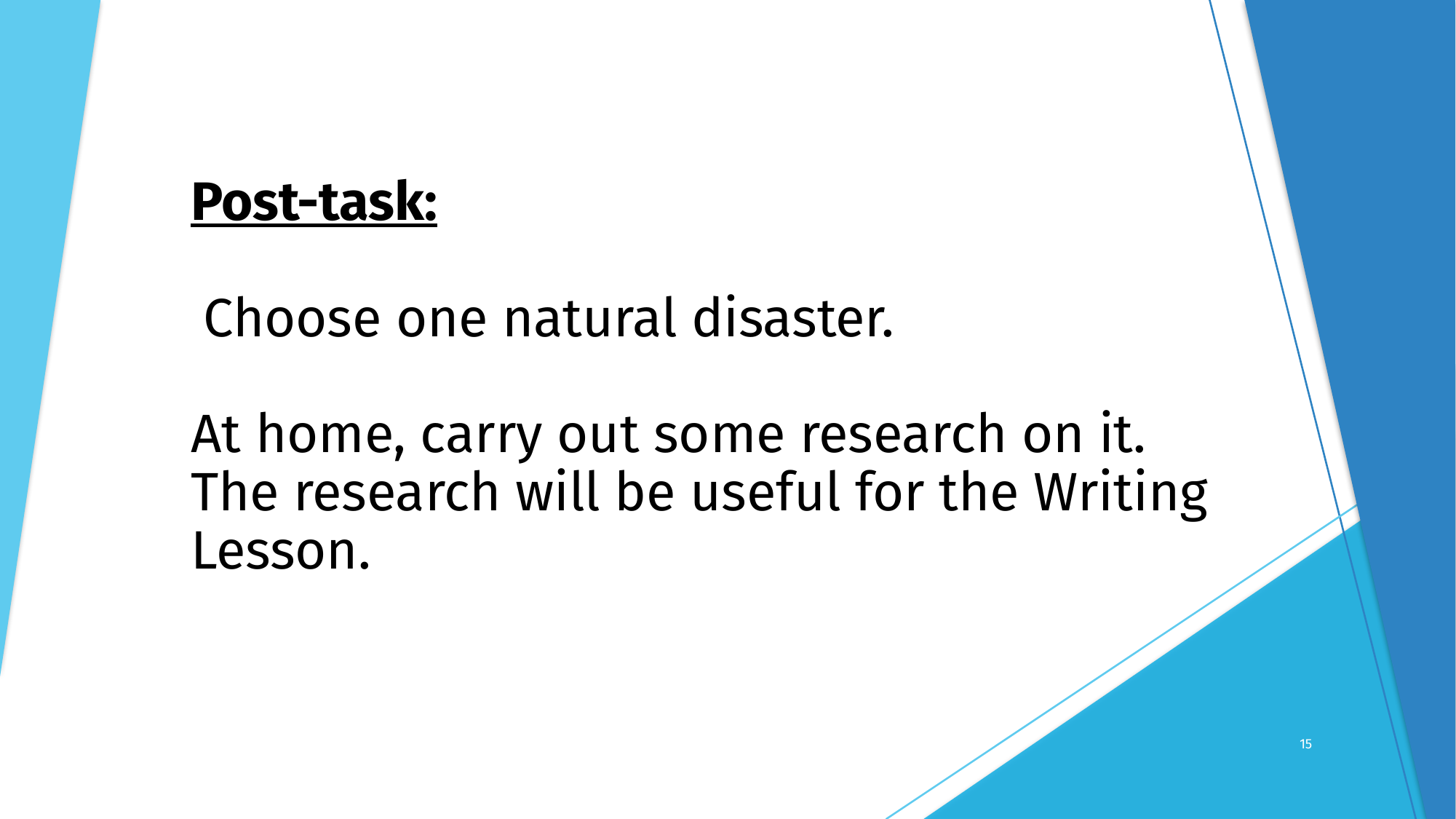

# Post-task: Choose one natural disaster. At home, carry out some research on it. The research will be useful for the Writing Lesson.

15